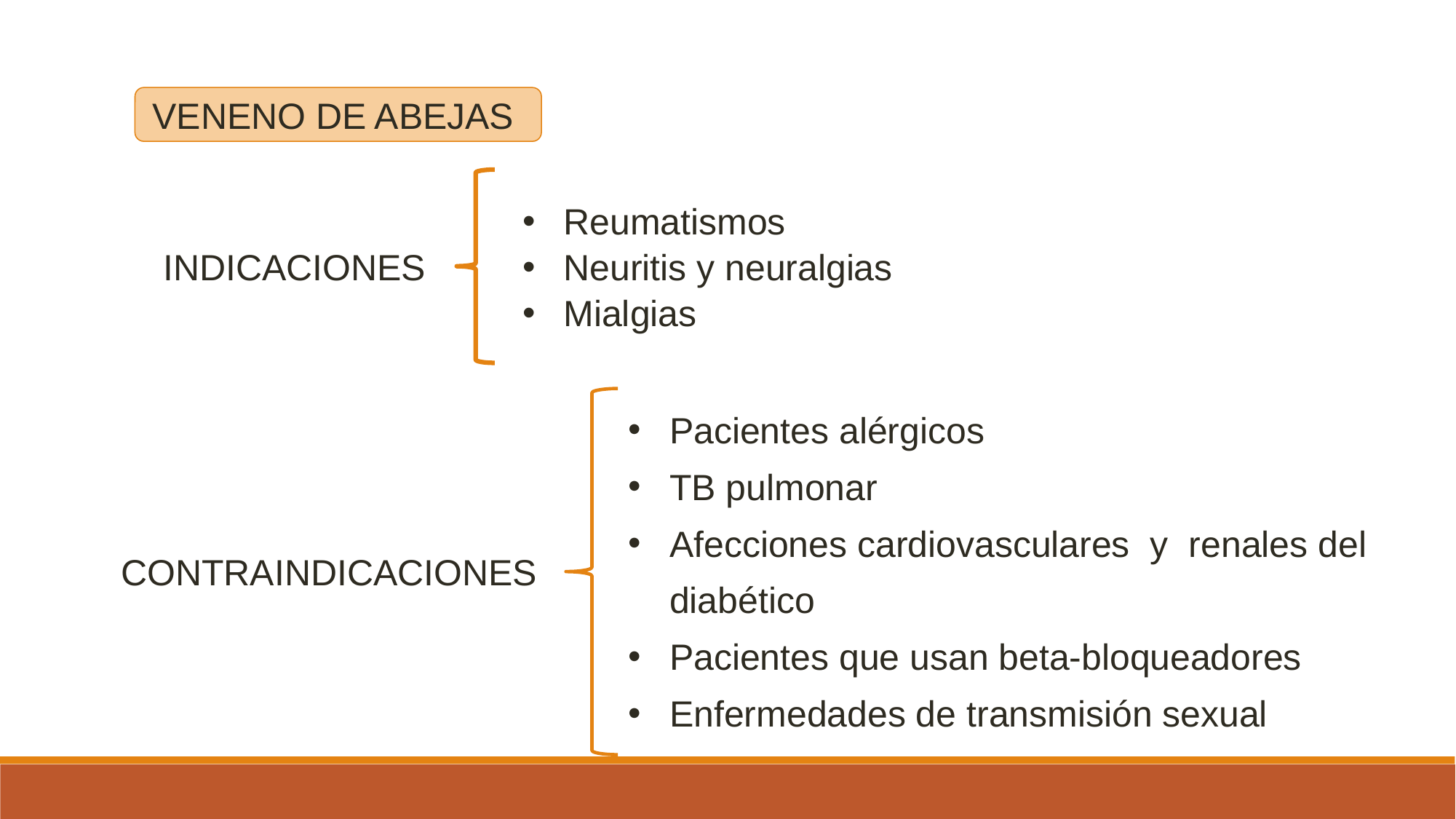

VENENO DE ABEJAS

Reumatismos
Neuritis y neuralgias
Mialgias
INDICACIONES

Pacientes alérgicos
TB pulmonar
Afecciones cardiovasculares  y  renales del diabético
Pacientes que usan beta-bloqueadores
Enfermedades de transmisión sexual
CONTRAINDICACIONES